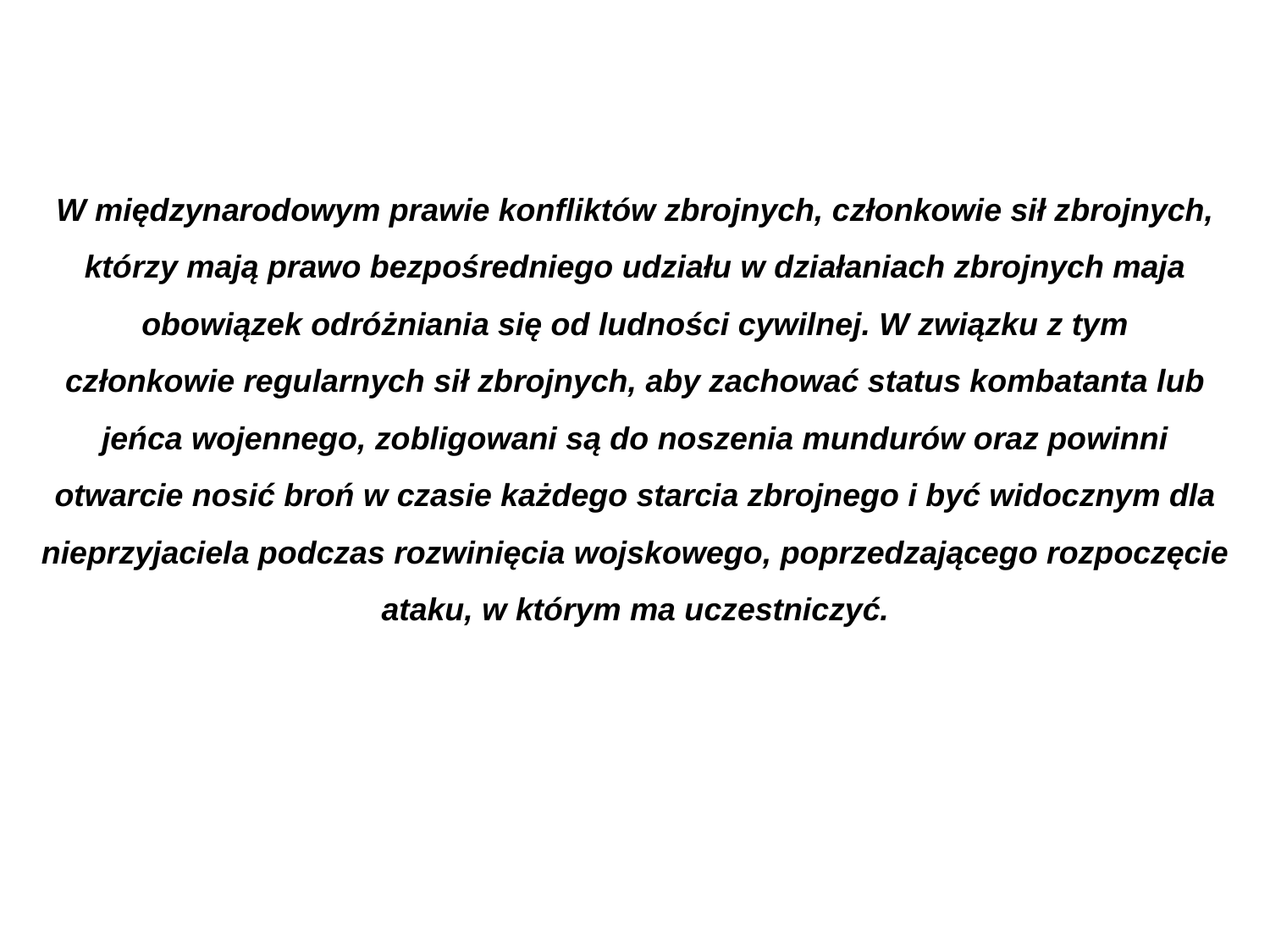

W międzynarodowym prawie konfliktów zbrojnych, członkowie sił zbrojnych, którzy mają prawo bezpośredniego udziału w działaniach zbrojnych maja obowiązek odróżniania się od ludności cywilnej. W związku z tym
członkowie regularnych sił zbrojnych, aby zachować status kombatanta lub jeńca wojennego, zobligowani są do noszenia mundurów oraz powinni otwarcie nosić broń w czasie każdego starcia zbrojnego i być widocznym dla nieprzyjaciela podczas rozwinięcia wojskowego, poprzedzającego rozpoczęcie ataku, w którym ma uczestniczyć.